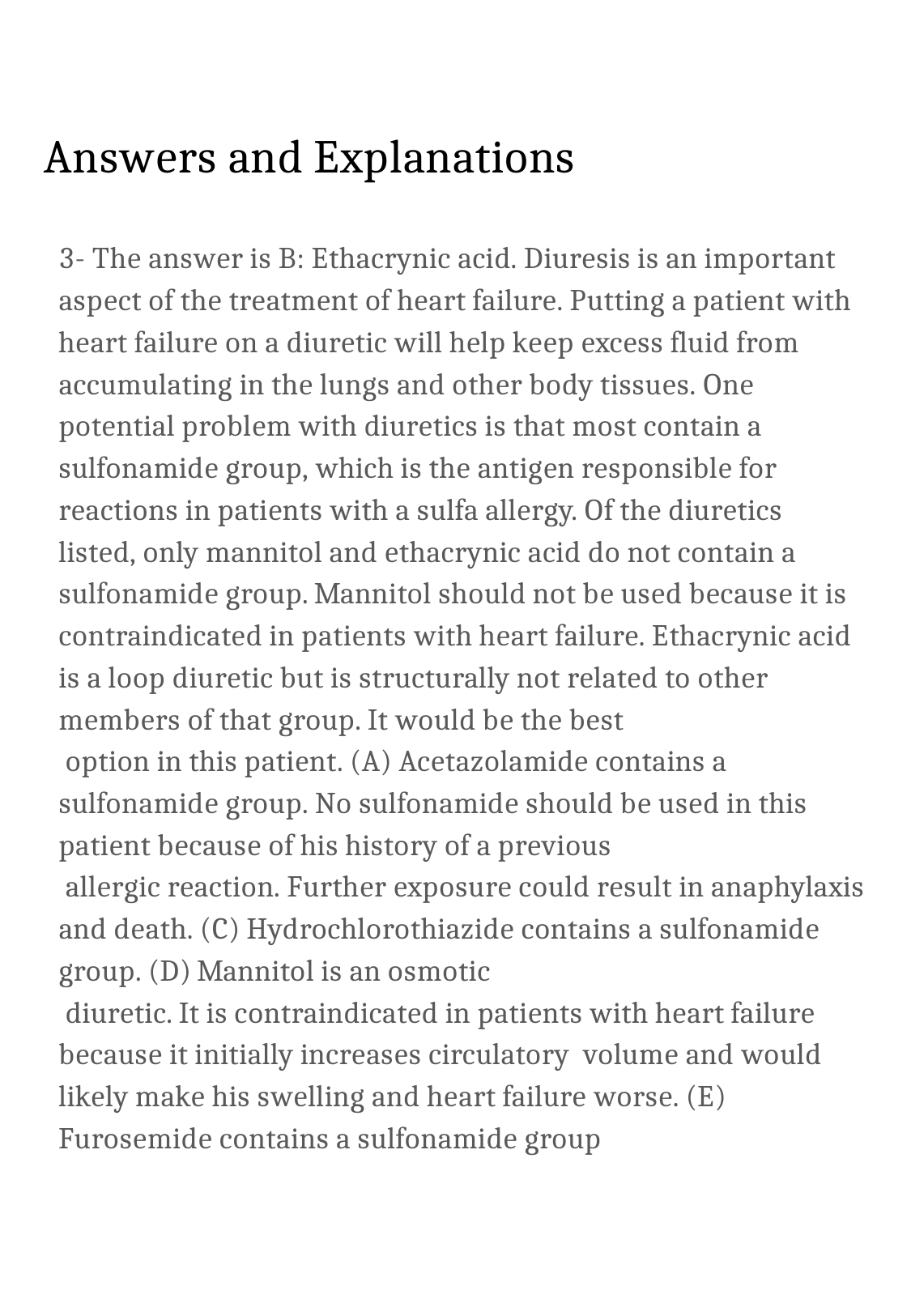

# Answers and Explanations
3- The answer is B: Ethacrynic acid. Diuresis is an important aspect of the treatment of heart failure. Putting a patient with heart failure on a diuretic will help keep excess fluid from accumulating in the lungs and other body tissues. One potential problem with diuretics is that most contain a sulfonamide group, which is the antigen responsible for reactions in patients with a sulfa allergy. Of the diuretics listed, only mannitol and ethacrynic acid do not contain a sulfonamide group. Mannitol should not be used because it is contraindicated in patients with heart failure. Ethacrynic acid is a loop diuretic but is structurally not related to other members of that group. It would be the best
 option in this patient. (A) Acetazolamide contains a sulfonamide group. No sulfonamide should be used in this patient because of his history of a previous
 allergic reaction. Further exposure could result in anaphylaxis and death. (C) Hydrochlorothiazide contains a sulfonamide group. (D) Mannitol is an osmotic
 diuretic. It is contraindicated in patients with heart failure because it initially increases circulatory  volume and would likely make his swelling and heart failure worse. (E) Furosemide contains a sulfonamide group